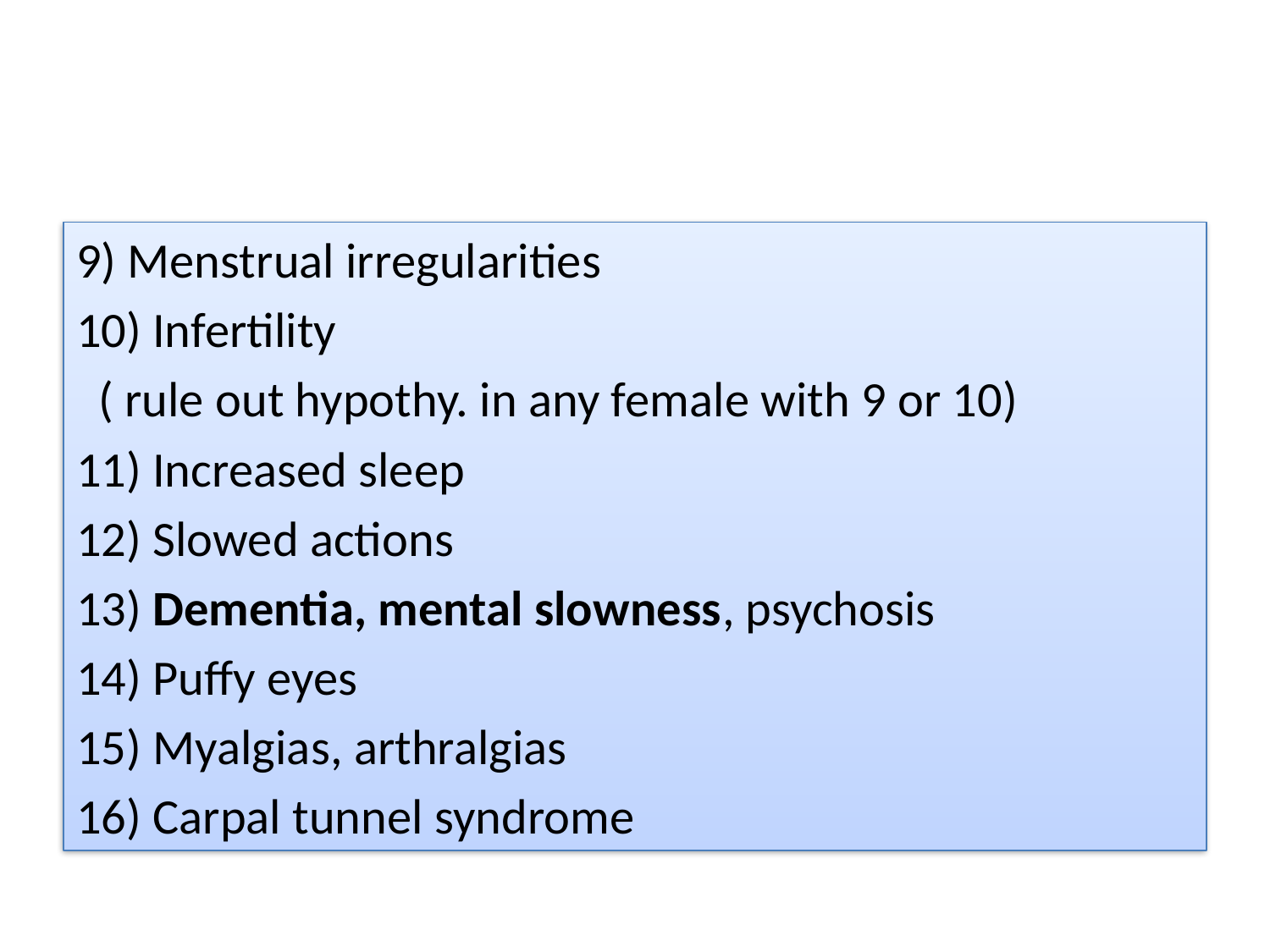

#
9) Menstrual irregularities
10) Infertility
  ( rule out hypothy. in any female with 9 or 10)
11) Increased sleep
12) Slowed actions
13) Dementia, mental slowness, psychosis
14) Puffy eyes
15) Myalgias, arthralgias
16) Carpal tunnel syndrome